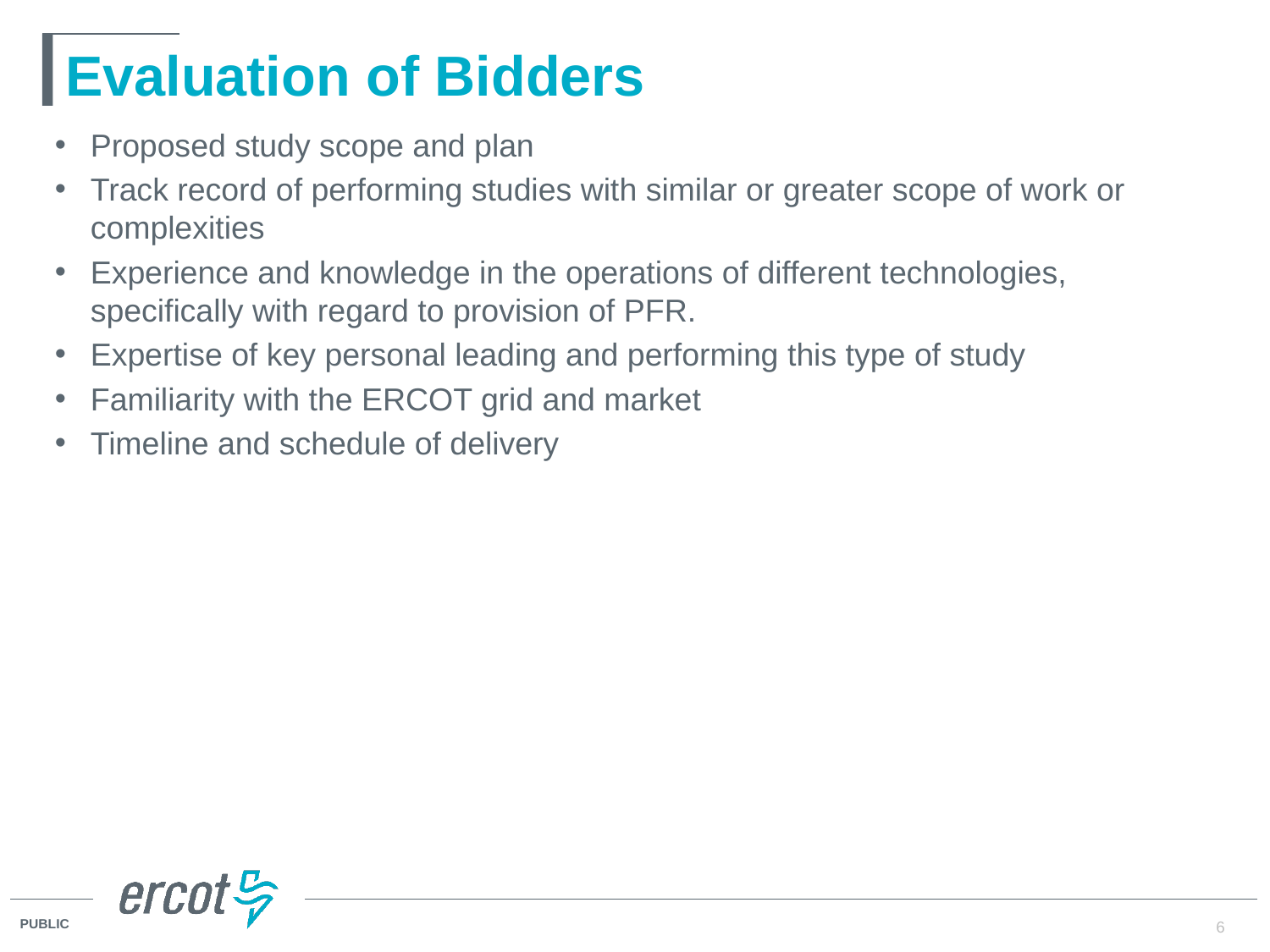

# Evaluation of Bidders
Proposed study scope and plan
Track record of performing studies with similar or greater scope of work or complexities
Experience and knowledge in the operations of different technologies, specifically with regard to provision of PFR.
Expertise of key personal leading and performing this type of study
Familiarity with the ERCOT grid and market
Timeline and schedule of delivery

6